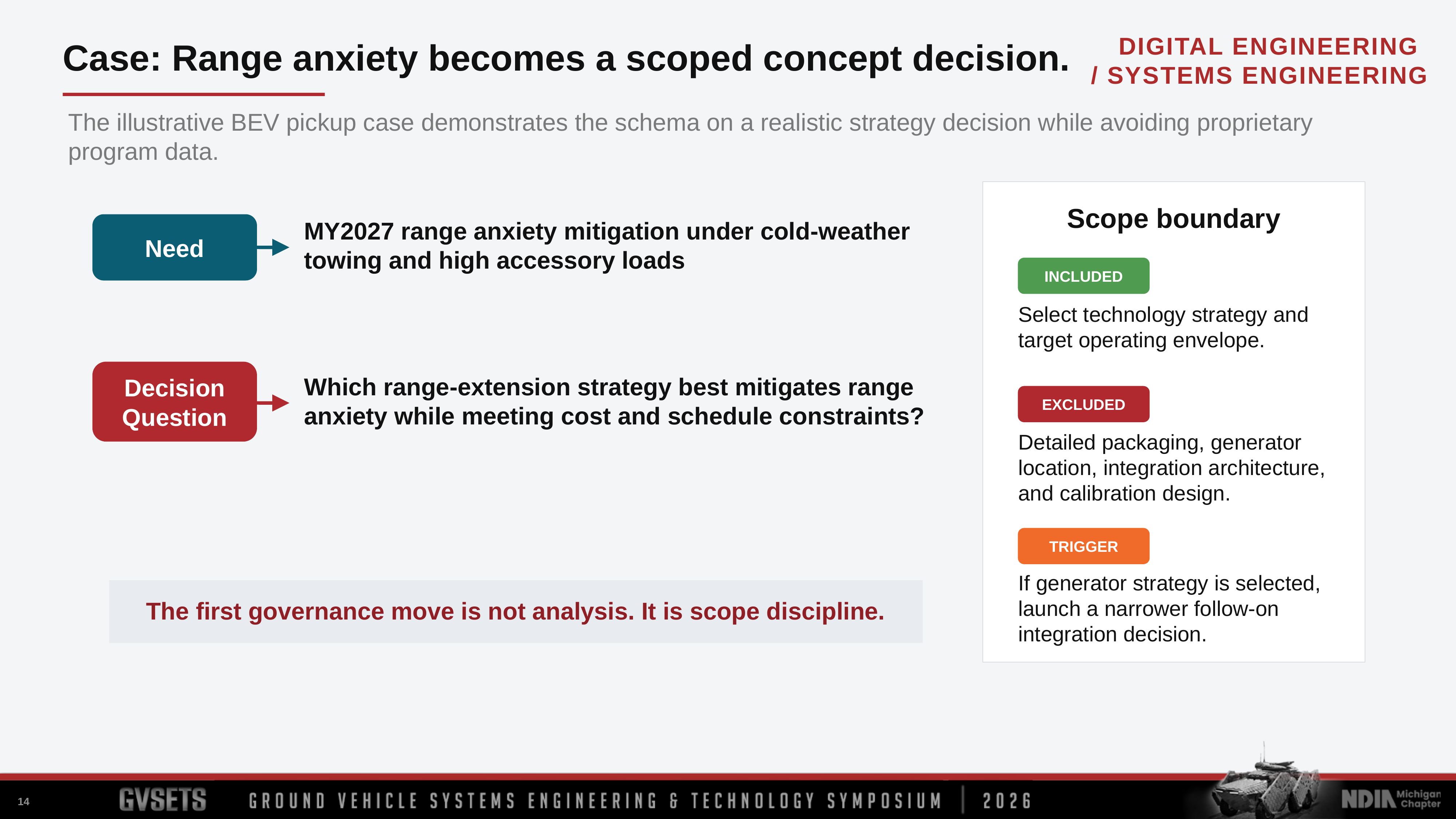

Case: Range anxiety becomes a scoped concept decision.

The illustrative BEV pickup case demonstrates the schema on a realistic strategy decision while avoiding proprietary program data.

Scope boundary
MY2027 range anxiety mitigation under cold‑weather towing and high accessory loads
Need

INCLUDED
Select technology strategy and target operating envelope.
Decision
Question
Which range‑extension strategy best mitigates range anxiety while meeting cost and schedule constraints?
EXCLUDED

Detailed packaging, generator location, integration architecture, and calibration design.
TRIGGER
If generator strategy is selected, launch a narrower follow‑on integration decision.

The first governance move is not analysis. It is scope discipline.
14